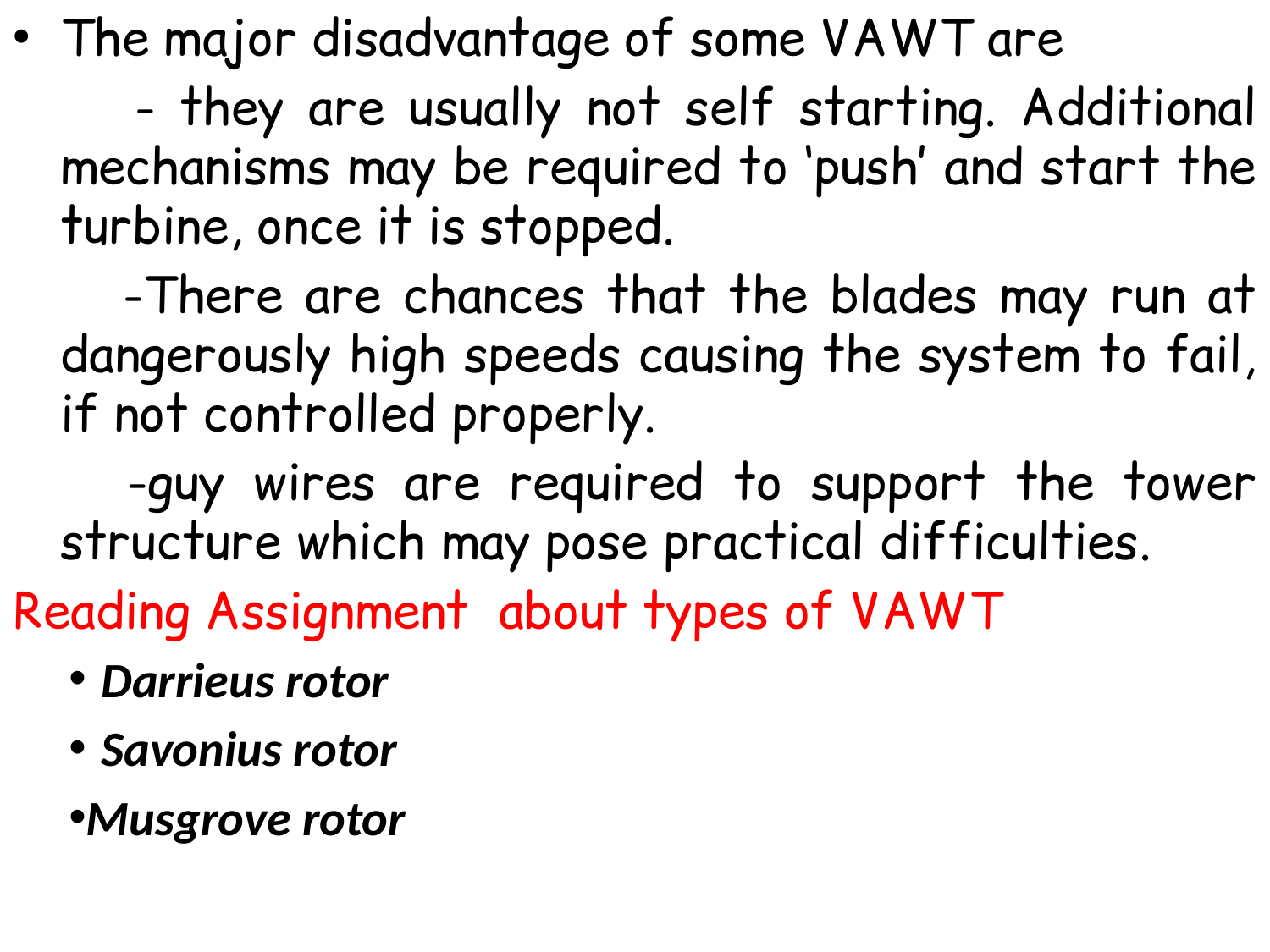

The major disadvantage of some VAWT are
     - they are usually not self starting. Additional mechanisms may be required to ‘push’ and start the turbine, once it is stopped.
     -There are chances that the blades may run at dangerously high speeds causing the system to fail, if not controlled properly.
    -guy wires are required to support the tower structure which may pose practical difficulties.
Reading Assignment  about types of VAWT
 Darrieus rotor
 Savonius rotor
Musgrove rotor